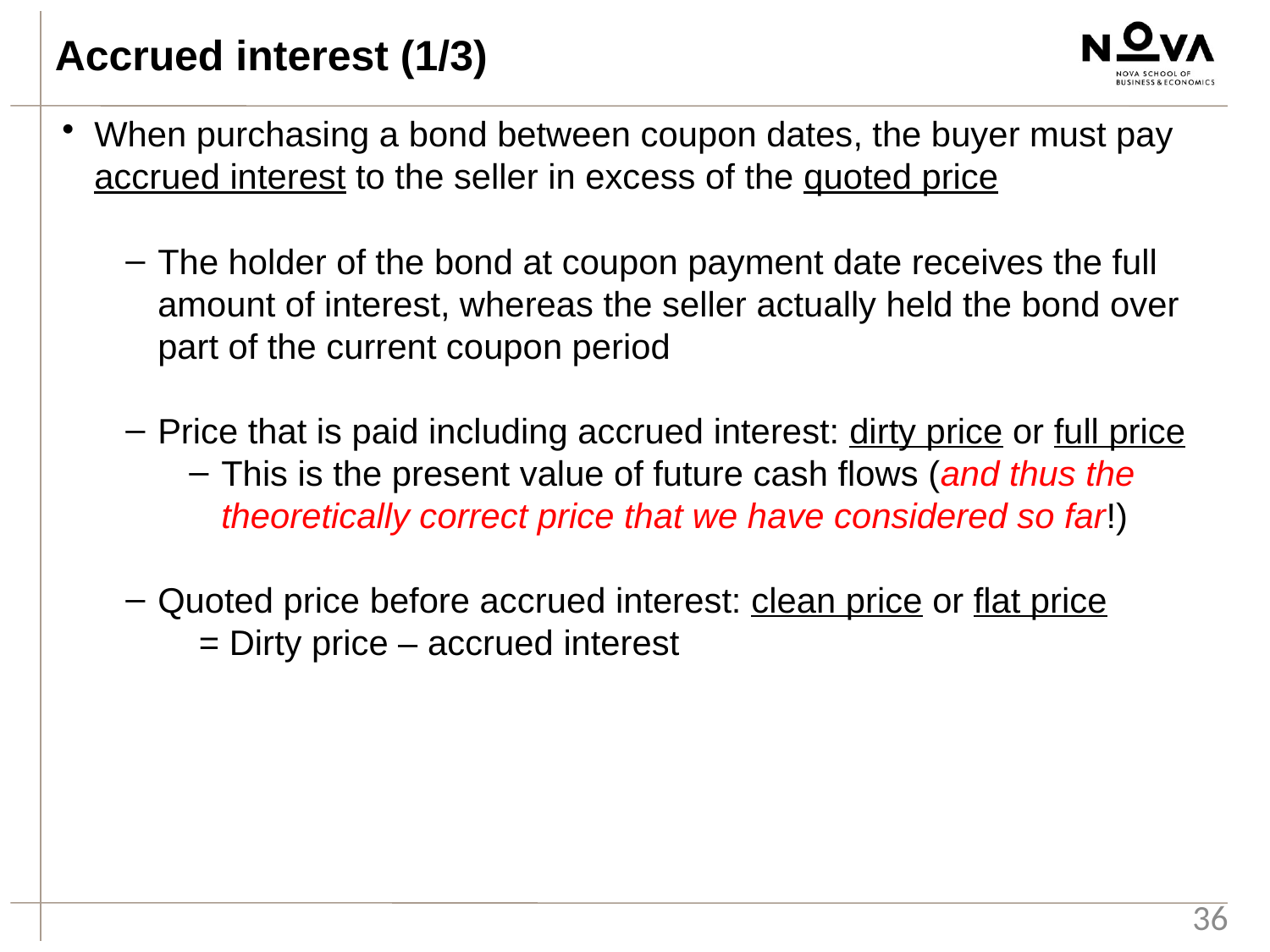

Accrued interest (1/3)
When purchasing a bond between coupon dates, the buyer must pay accrued interest to the seller in excess of the quoted price

The holder of the bond at coupon payment date receives the full amount of interest, whereas the seller actually held the bond over part of the current coupon period

Price that is paid including accrued interest: dirty price or full price
This is the present value of future cash flows (and thus the theoretically correct price that we have considered so far!)

Quoted price before accrued interest: clean price or flat price
 = Dirty price – accrued interest

36